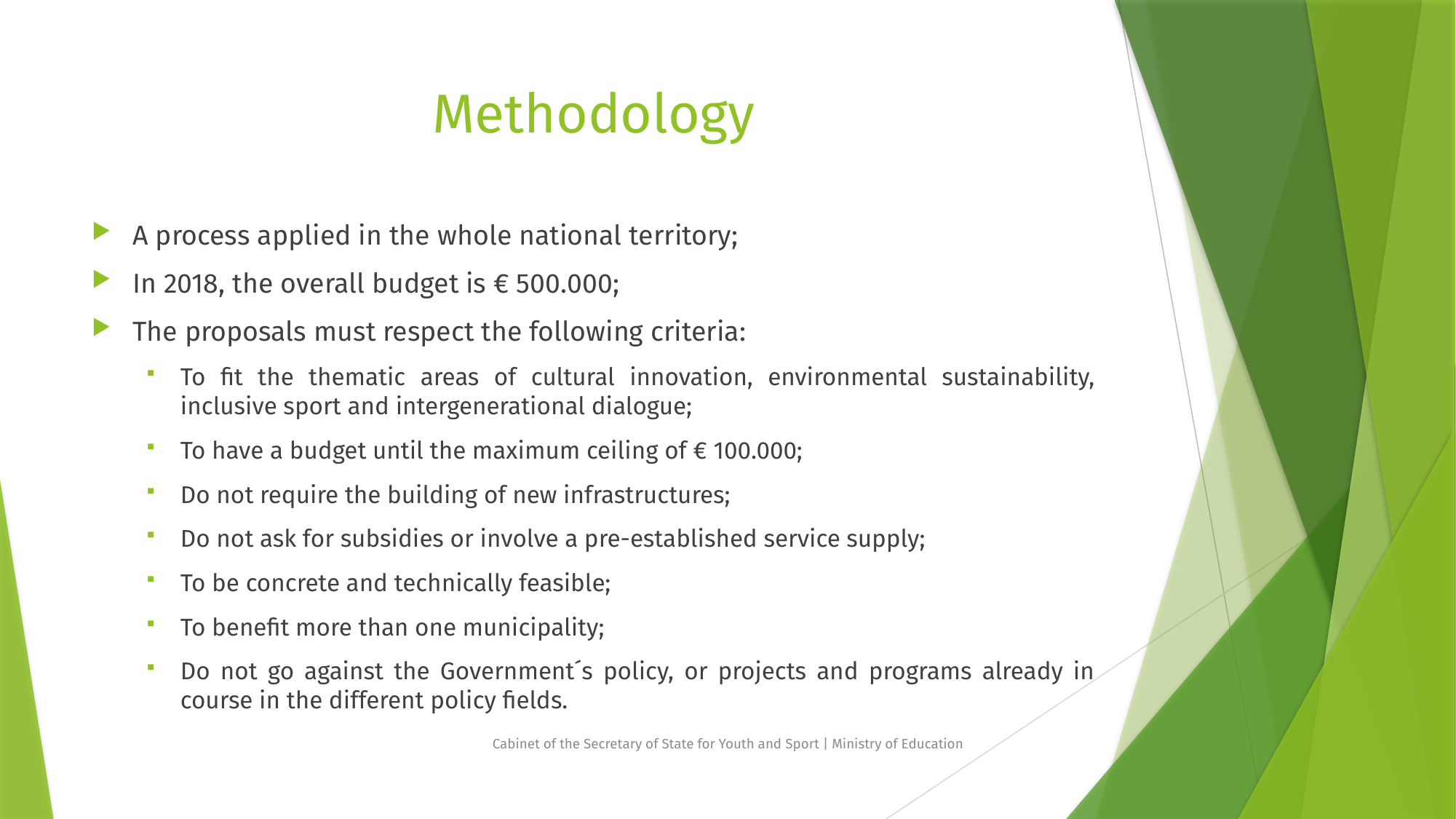

# Methodology

A process applied in the whole national territory;
In 2018, the overall budget is € 500.000;
The proposals must respect the following criteria:
To fit the thematic areas of cultural innovation, environmental sustainability, inclusive sport and intergenerational dialogue;
To have a budget until the maximum ceiling of € 100.000;
Do not require the building of new infrastructures;
Do not ask for subsidies or involve a pre-established service supply;
To be concrete and technically feasible;
To benefit more than one municipality;
Do not go against the Government´s policy, or projects and programs already in course in the different policy fields.
Cabinet of the Secretary of State for Youth and Sport | Ministry of Education